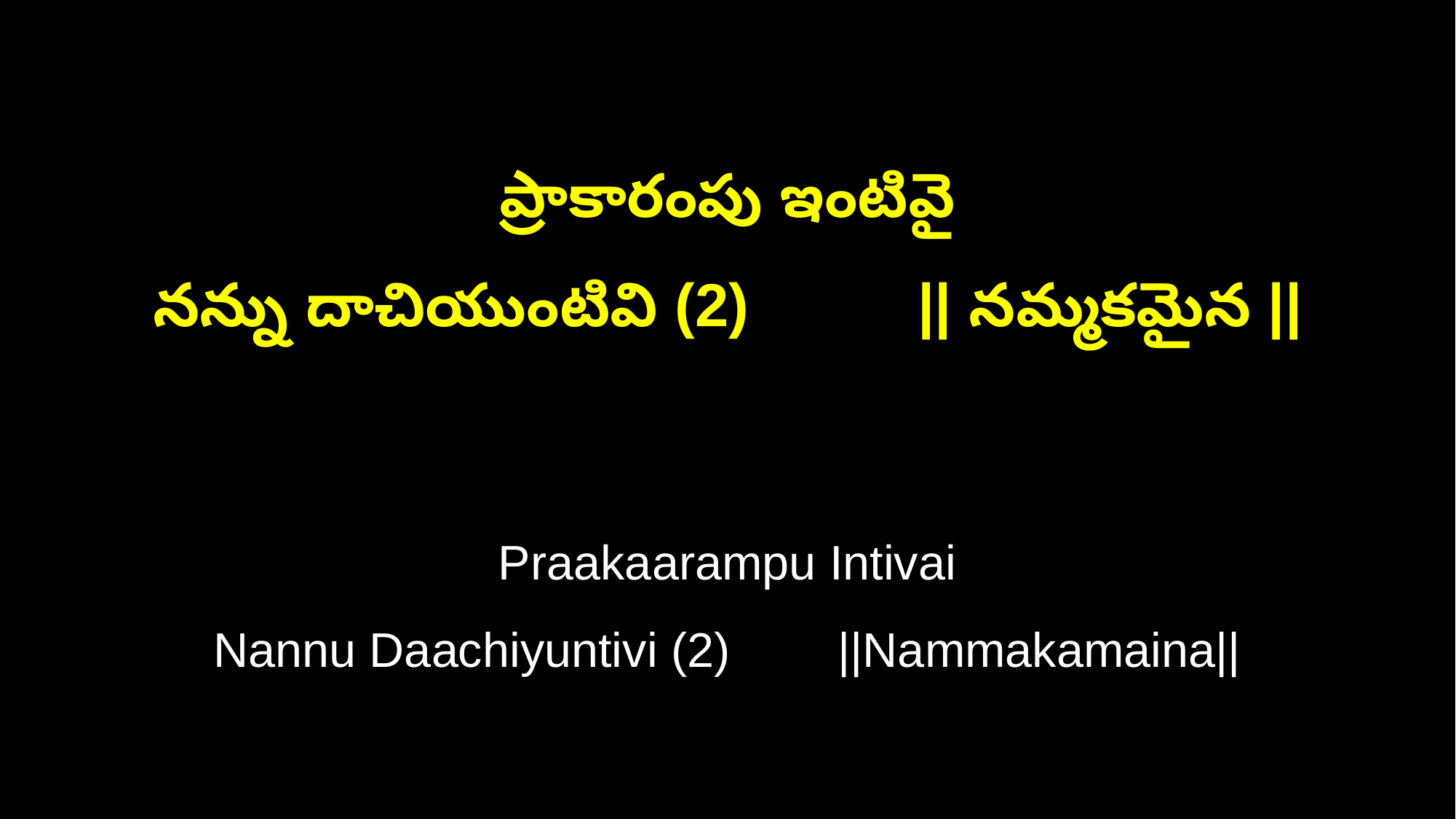

ప్రాకారంపు ఇంటివై
నన్ను దాచియుంటివి (2)          || నమ్మకమైన ||
Praakaarampu Intivai
Nannu Daachiyuntivi (2)        ||Nammakamaina||